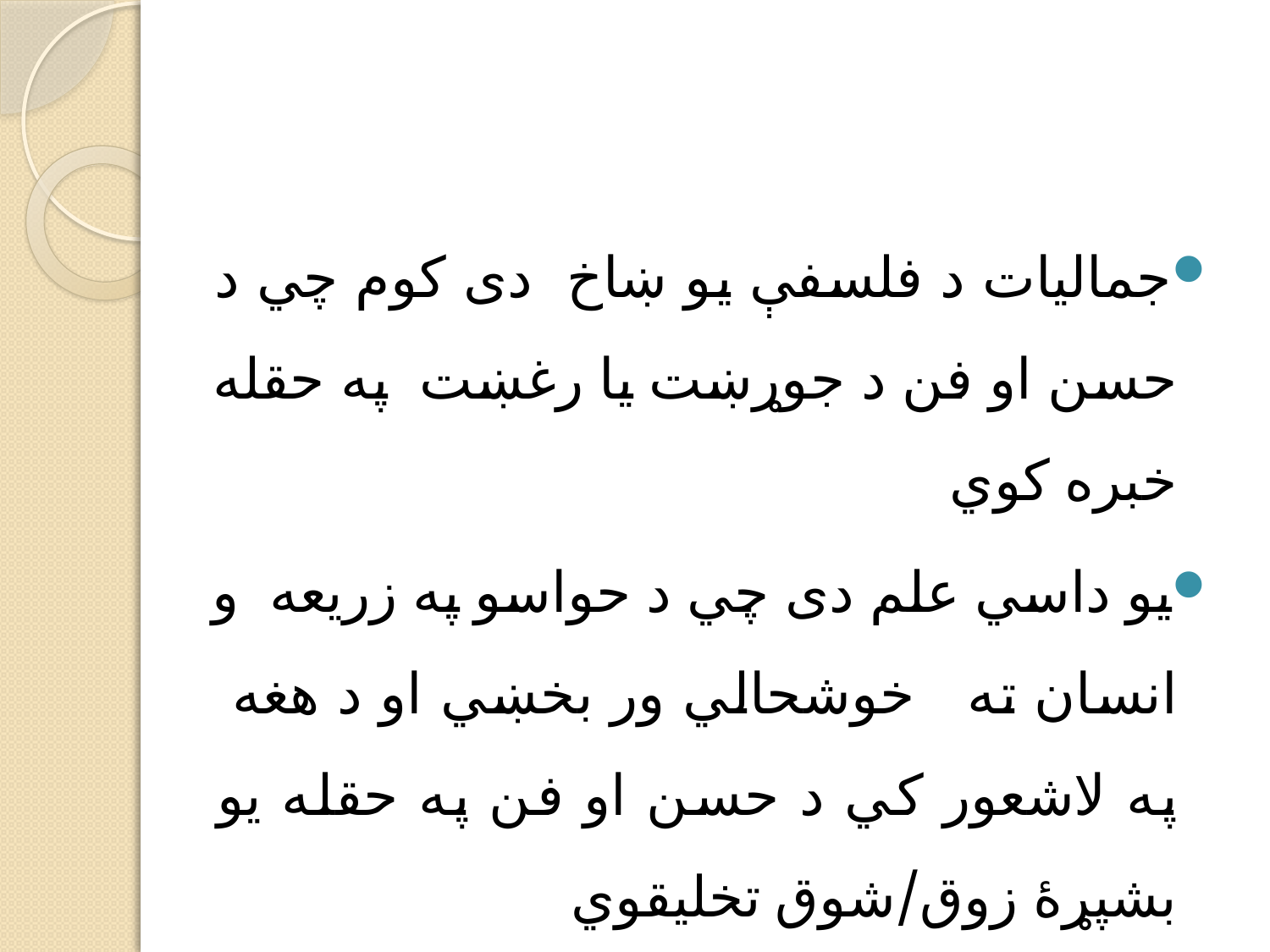

#
جماليات د فلسفې يو ښاخ  دی کوم چي د حسن او فن د جوړښت يا رغښت  په حقله خبره کوي
يو داسي علم دی چي د حواسو په زريعه  و انسان ته   خوشحالي ور بخښي او د هغه  په لاشعور کي د حسن او فن په حقله يو بشپړۀ زوق/شوق تخليقوي